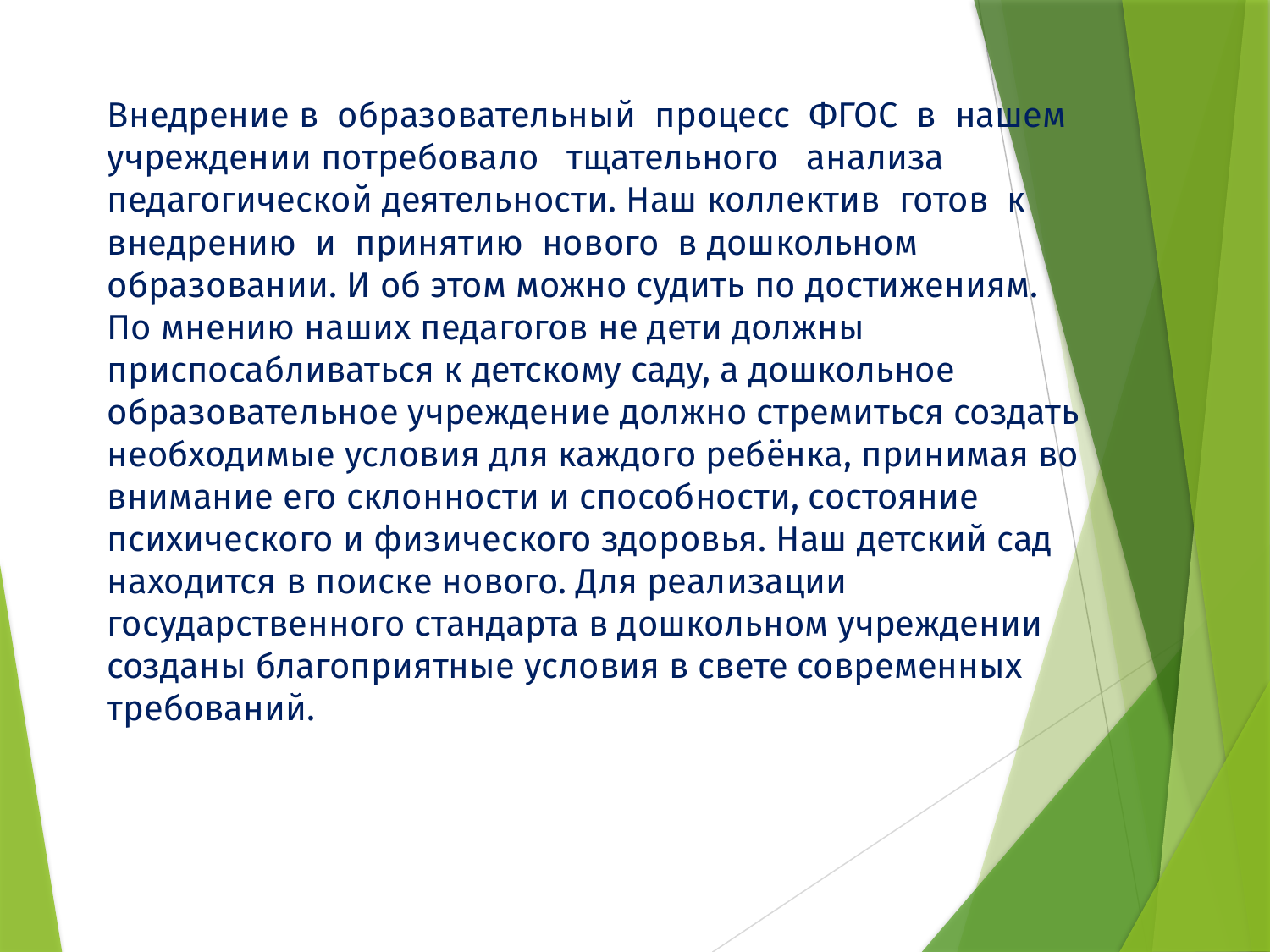

Внедрение в  образовательный  процесс  ФГОС  в  нашем учреждении потребовало   тщательного   анализа   педагогической деятельности. Наш коллектив  готов  к  внедрению  и  принятию  нового  в дошкольном образовании. И об этом можно судить по достижениям. По мнению наших педагогов не дети должны приспосабливаться к детскому саду, а дошкольное образовательное учреждение должно стремиться создать необходимые условия для каждого ребёнка, принимая во внимание его склонности и способности, состояние психического и физического здоровья. Наш детский сад находится в поиске нового. Для реализации государственного стандарта в дошкольном учреждении созданы благоприятные условия в свете современных требований.